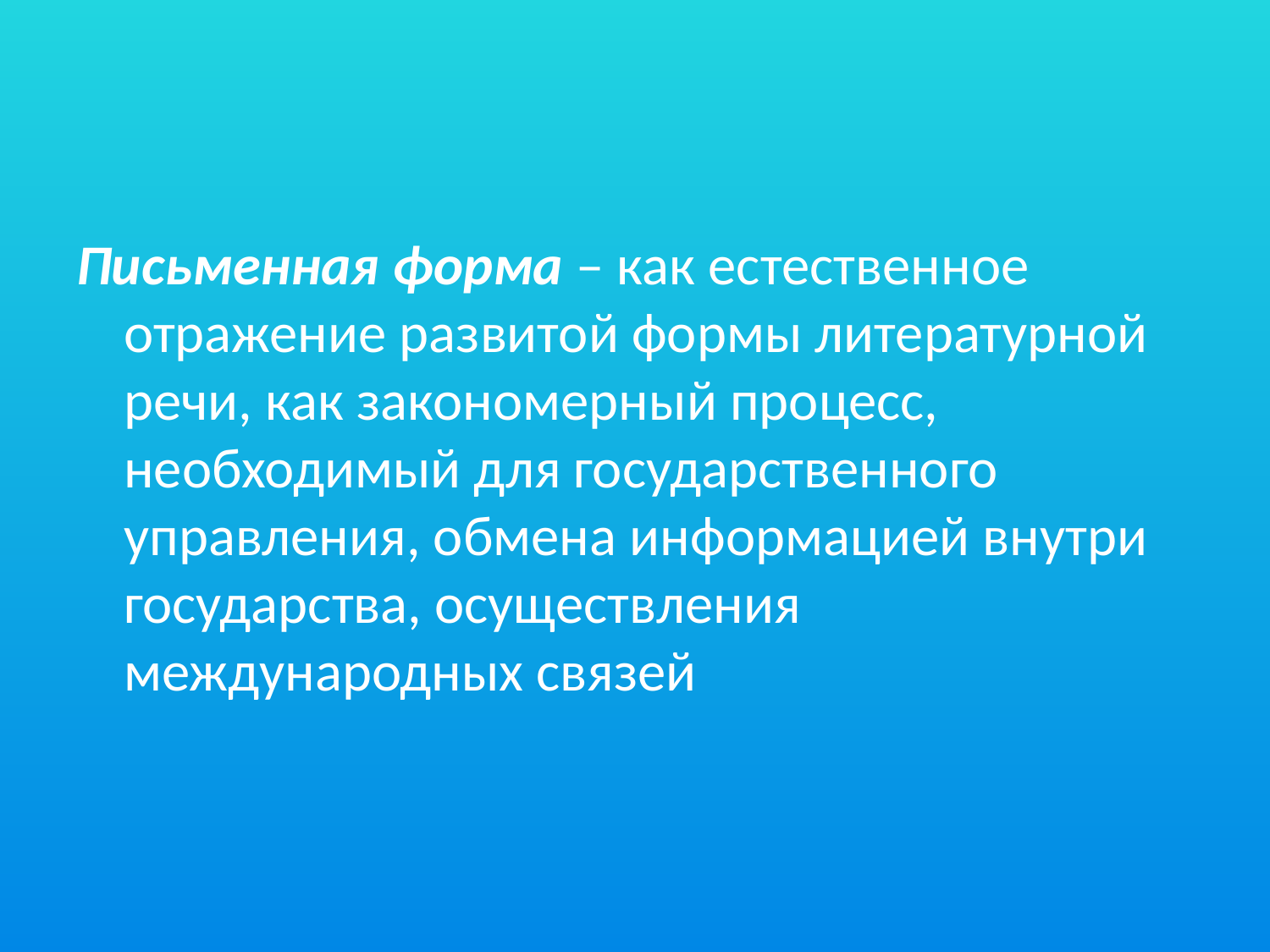

Письменная форма – как естественное отражение развитой формы литературной речи, как закономерный процесс, необходимый для государственного управления, обмена информацией внутри государства, осуществления международных связей